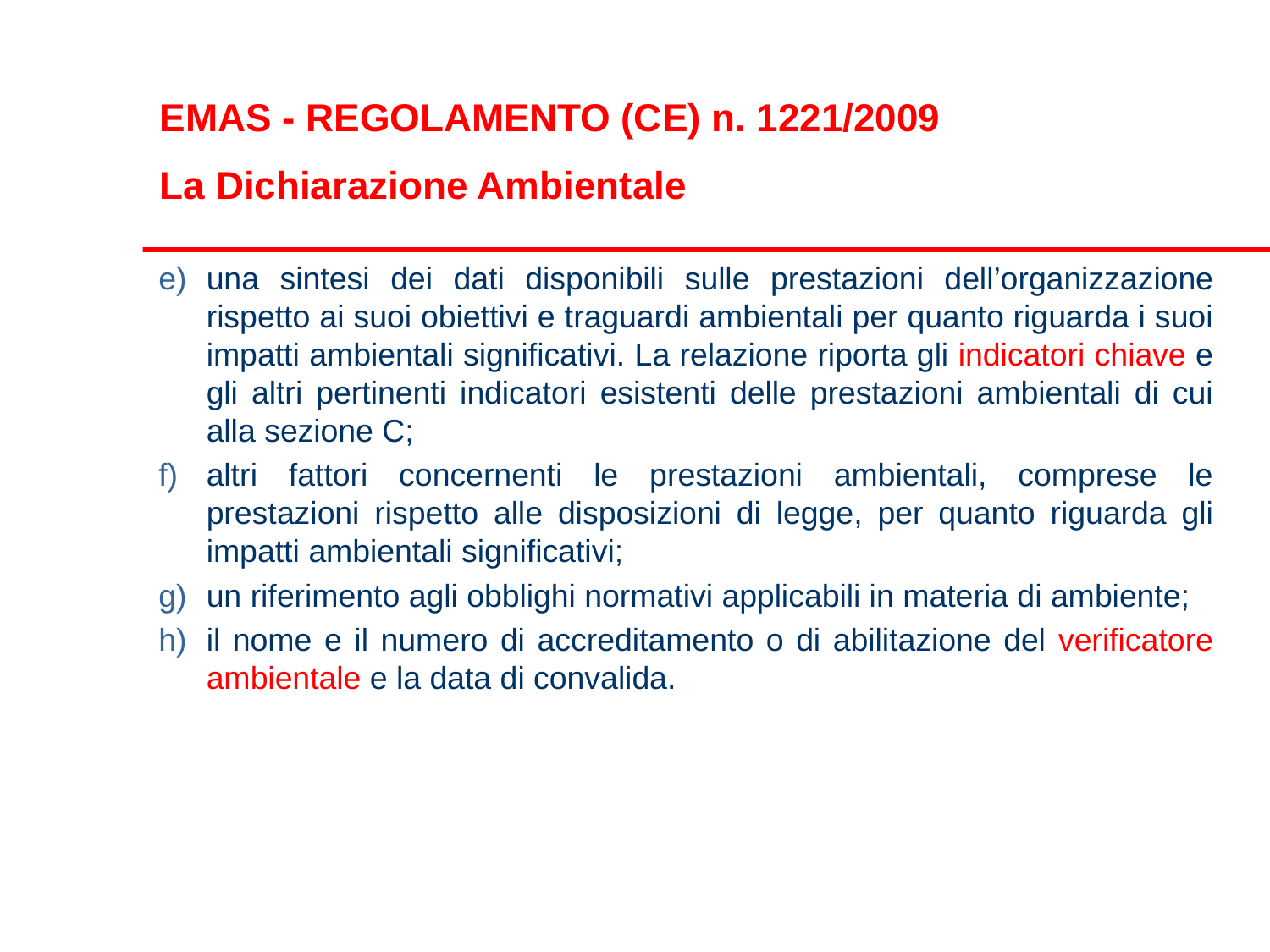

EMAS - REGOLAMENTO (CE) n. 1221/2009
La Dichiarazione Ambientale
una sintesi dei dati disponibili sulle prestazioni dell’organizzazione rispetto ai suoi obiettivi e traguardi ambientali per quanto riguarda i suoi impatti ambientali significativi. La relazione riporta gli indicatori chiave e gli altri pertinenti indicatori esistenti delle prestazioni ambientali di cui alla sezione C;
altri fattori concernenti le prestazioni ambientali, comprese le prestazioni rispetto alle disposizioni di legge, per quanto riguarda gli impatti ambientali significativi;
un riferimento agli obblighi normativi applicabili in materia di ambiente;
il nome e il numero di accreditamento o di abilitazione del verificatore ambientale e la data di convalida.